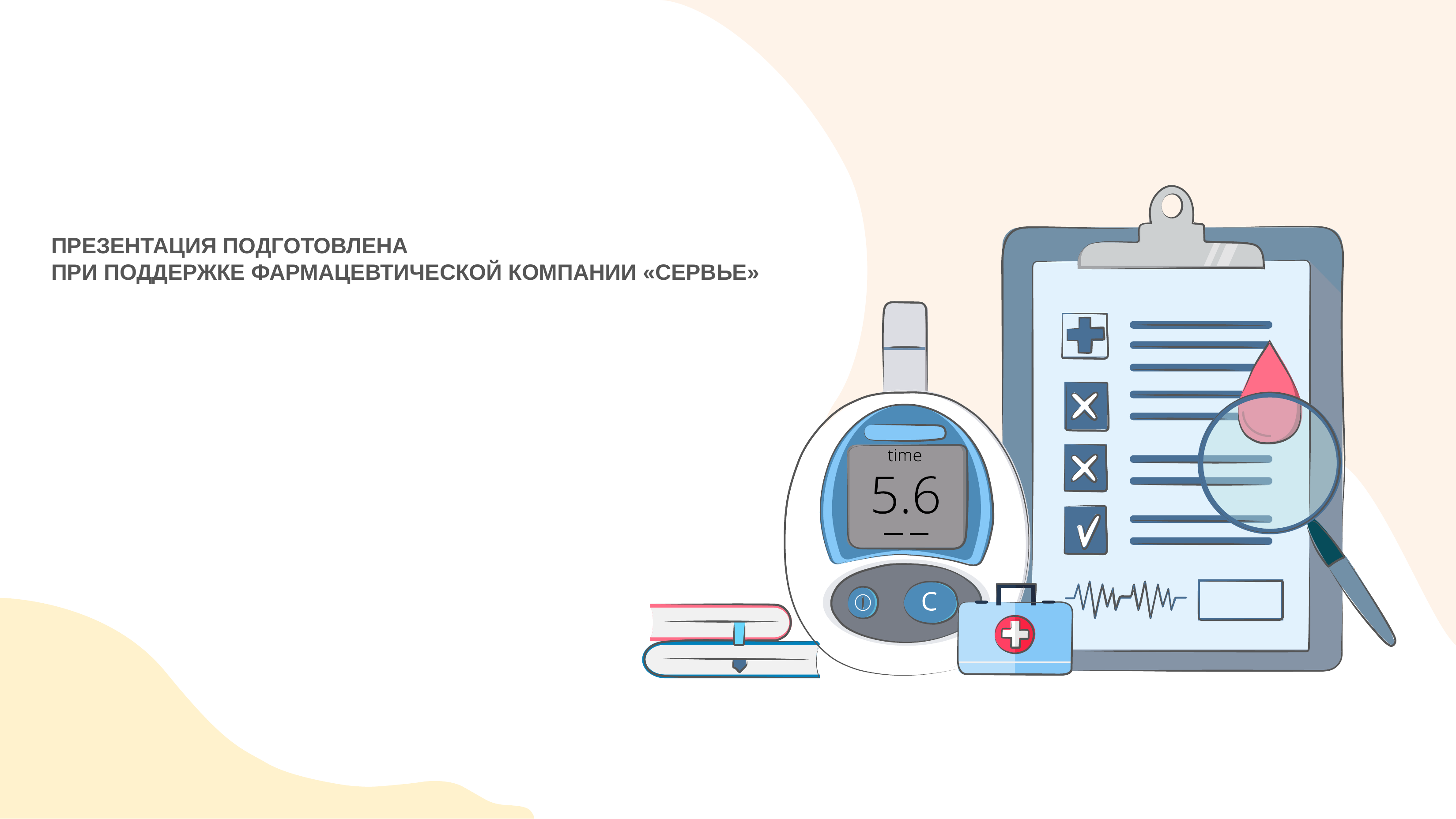

# ПРЕЗЕНТАЦИЯ ПОДГОТОВЛЕНА ПРИ ПОДДЕРЖКЕ ФАРМАЦЕВТИЧЕСКОЙ КОМПАНИИ «СЕРВЬЕ»